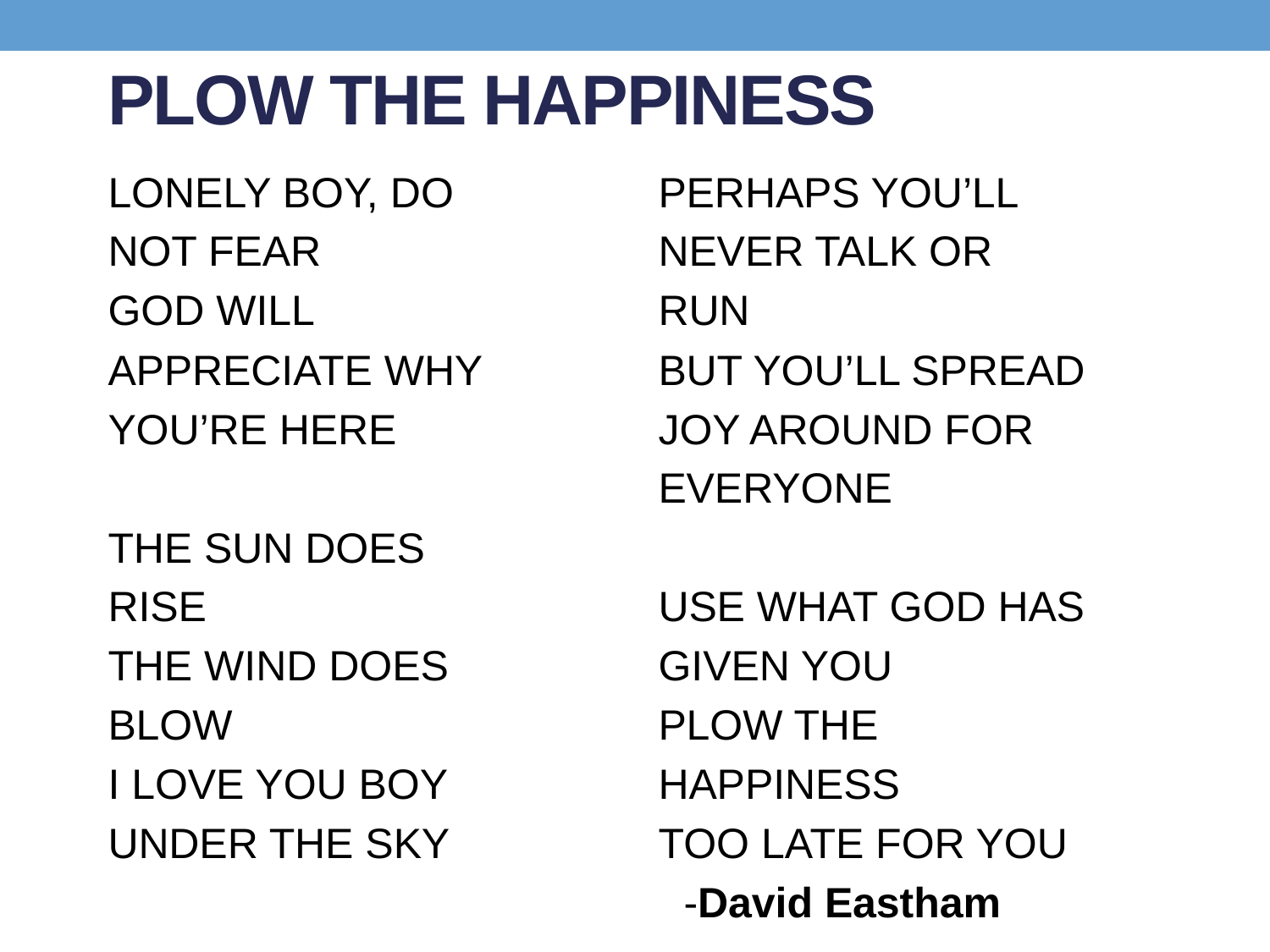

# PLOW THE HAPPINESS
LONELY BOY, DO
NOT FEAR
GOD WILL
APPRECIATE WHY
YOU’RE HERE

THE SUN DOES
RISE
THE WIND DOES
BLOW
I LOVE YOU BOY
UNDER THE SKY

PERHAPS YOU’LL
NEVER TALK OR
RUN
BUT YOU’LL SPREAD
JOY AROUND FOR
EVERYONE

USE WHAT GOD HAS
GIVEN YOU
PLOW THE
HAPPINESS
TOO LATE FOR YOU
	-David Eastham